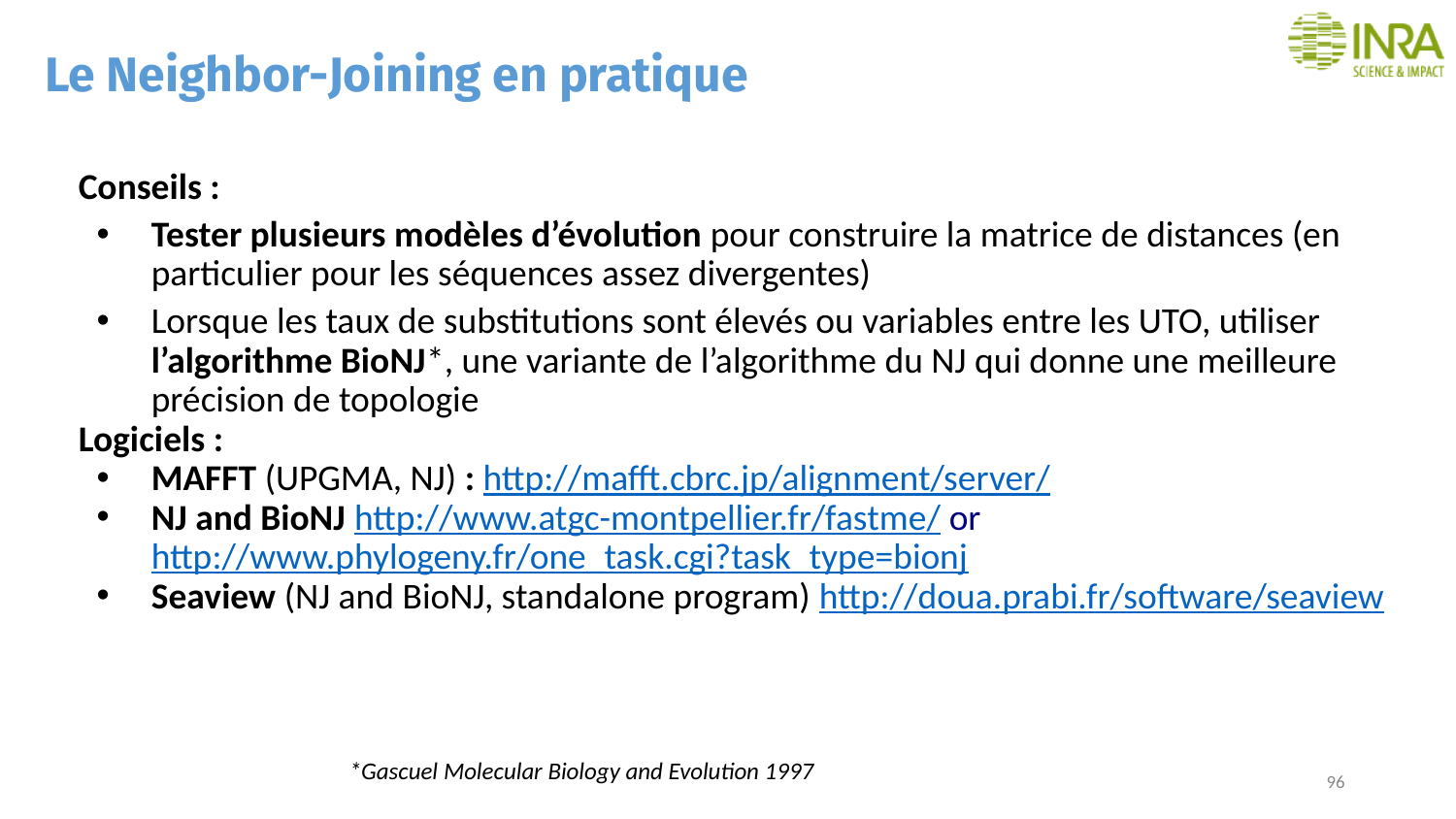

# Le Neighbor-Joining en pratique
Conseils :
Tester plusieurs modèles d’évolution pour construire la matrice de distances (en particulier pour les séquences assez divergentes)
Lorsque les taux de substitutions sont élevés ou variables entre les UTO, utiliser l’algorithme BioNJ*, une variante de l’algorithme du NJ qui donne une meilleure précision de topologie
Logiciels :
MAFFT (UPGMA, NJ) : http://mafft.cbrc.jp/alignment/server/
NJ and BioNJ http://www.atgc-montpellier.fr/fastme/ or           http://www.phylogeny.fr/one_task.cgi?task_type=bionj
Seaview (NJ and BioNJ, standalone program) http://doua.prabi.fr/software/seaview

*Gascuel Molecular Biology and Evolution 1997
96